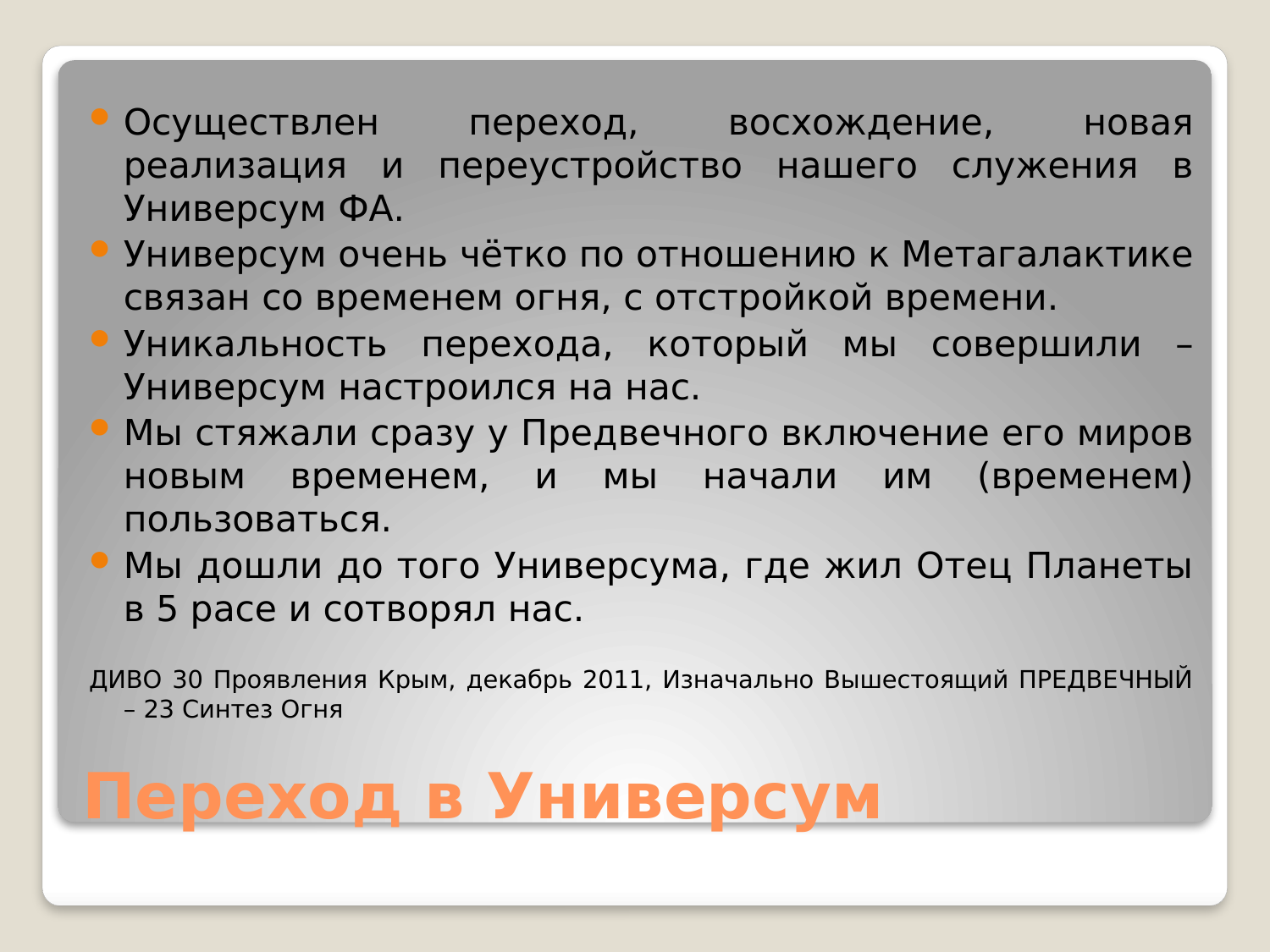

Осуществлен переход, восхождение, новая реализация и переустройство нашего служения в Универсум ФА.
Универсум очень чётко по отношению к Метагалактике связан со временем огня, с отстройкой времени.
Уникальность перехода, который мы совершили – Универсум настроился на нас.
Мы стяжали сразу у Предвечного включение его миров новым временем, и мы начали им (временем) пользоваться.
Мы дошли до того Универсума, где жил Отец Планеты в 5 расе и сотворял нас.

ДИВО 30 Проявления Крым, декабрь 2011, Изначально Вышестоящий ПРЕДВЕЧНЫЙ – 23 Синтез Огня

# Переход в Универсум